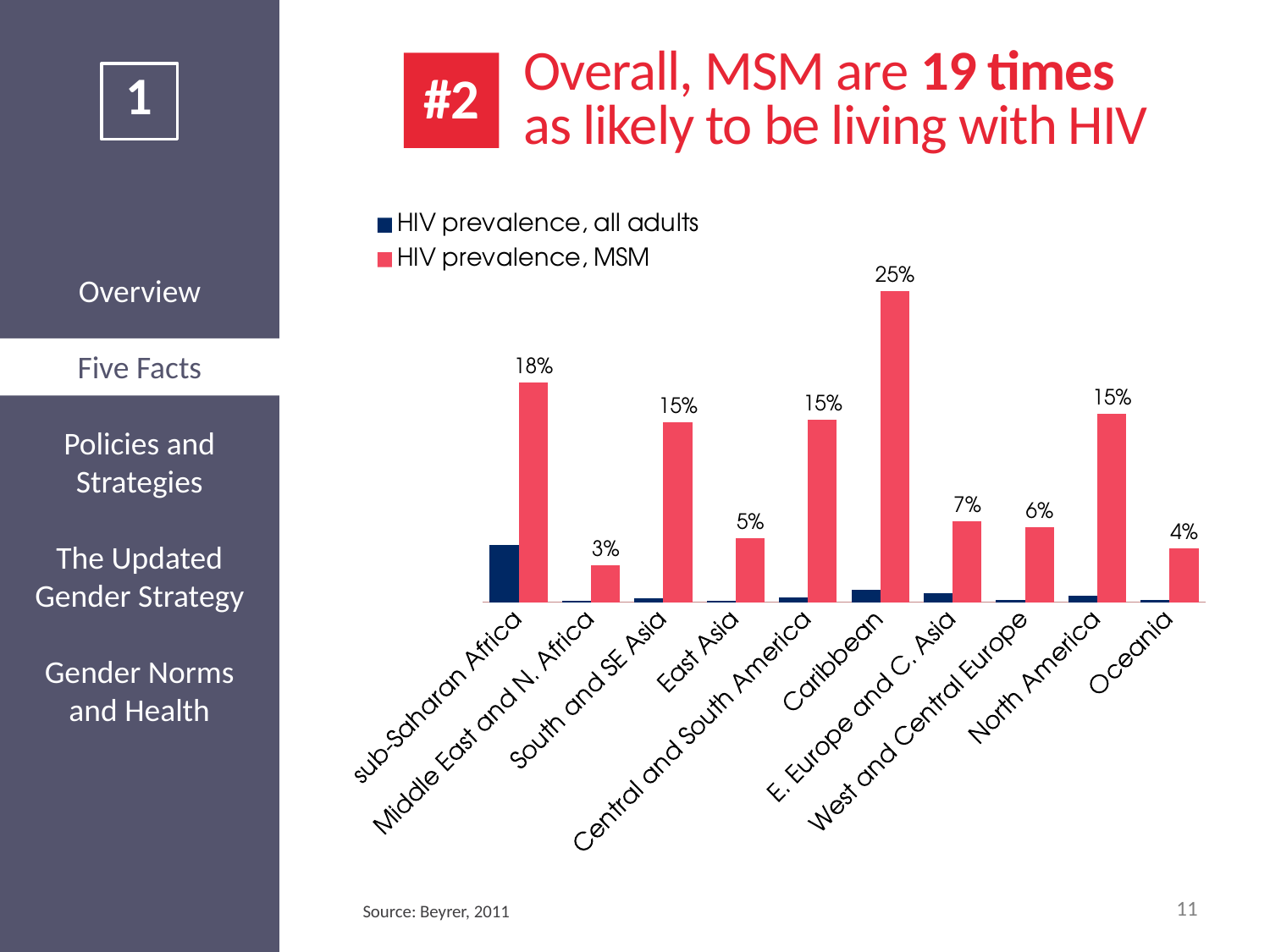

Overall, MSM are 19 times as likely to be living with HIV
#2

### Chart

| Category | HIV prevalence, all adults | HIV prevalence, MSM |
|---|---|---|
| sub-Saharan Africa | 0.047 | 0.179 |
| Middle East and N. Africa | 0.001 | 0.03 |
| South and SE Asia | 0.003 | 0.147 |
| East Asia | 0.001 | 0.052 |
| Central and South America | 0.004 | 0.149 |
| Caribbean | 0.01 | 0.254 |
| E. Europe and C. Asia | 0.007 | 0.066 |
| West and Central Europe | 0.002 | 0.061 |
| North America | 0.005 | 0.154 |
| Oceania | 0.002 | 0.044 |
11
Source: Beyrer, 2011